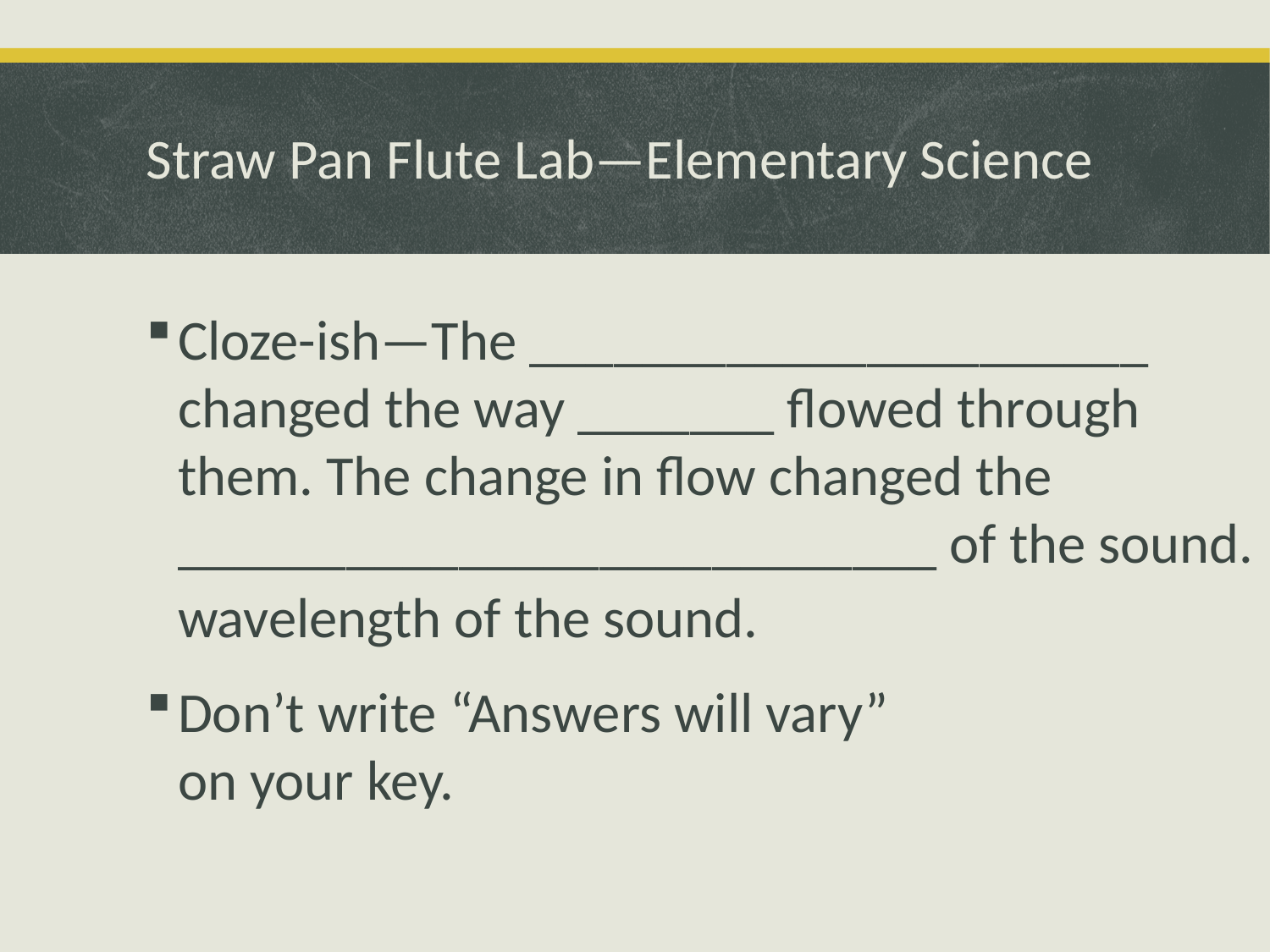

# Straw Pan Flute Lab—Elementary Science
Cloze-ish—The ______________________ changed the way _______ flowed through them. The change in flow changed the ___________________________ of the sound.
Cloze-ish—The ___________ of the straws changed the way _______ flowed through them. The change in flow changed the _____________ of the wavelength of the sound.
Don’t write “Answers will vary”
on your key.